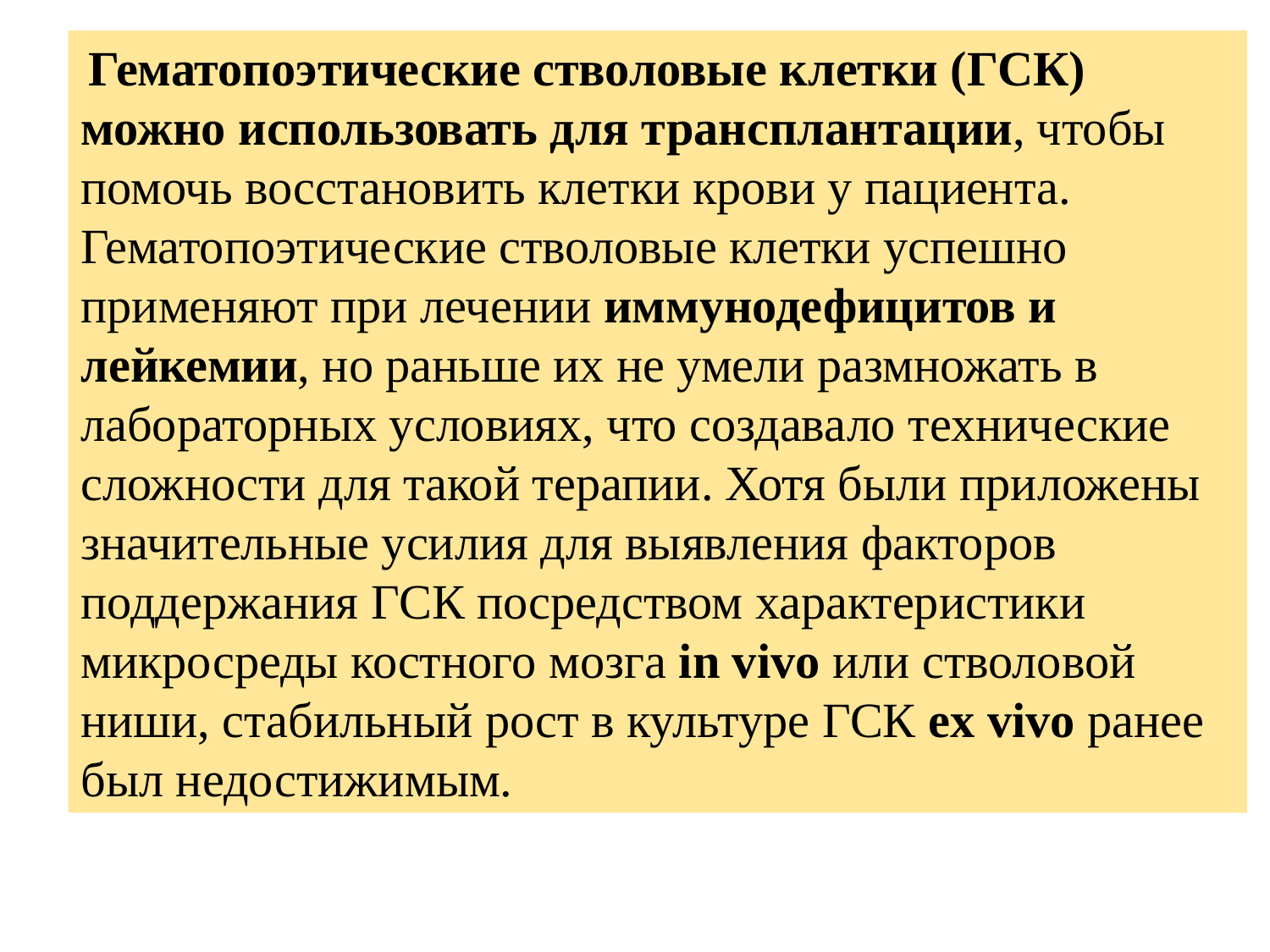

Гематопоэтические стволовые клетки (ГСК) можно использовать для трансплантации, чтобы помочь восстановить клетки крови у пациента.
Гематопоэтические стволовые клетки успешно применяют при лечении иммунодефицитов и лейкемии, но раньше их не умели размножать в лабораторных условиях, что создавало технические сложности для такой терапии. Хотя были приложены значительные усилия для выявления факторов поддержания ГСК посредством характеристики микросреды костного мозга in vivo или стволовой ниши, стабильный рост в культуре ГСК ex vivo ранее был недостижимым.